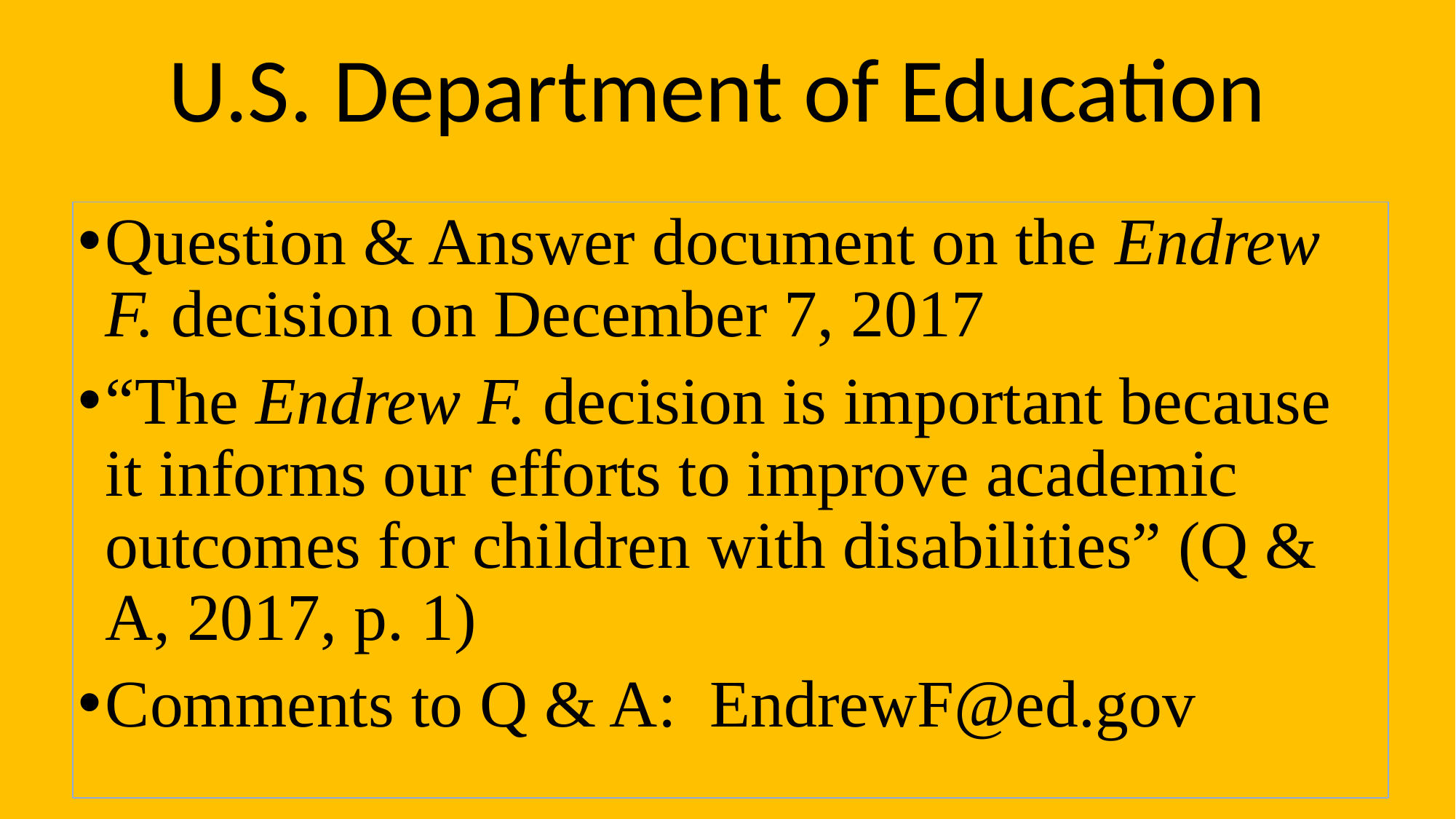

# U.S. Department of Education
Question & Answer document on the Endrew F. decision on December 7, 2017
“The Endrew F. decision is important because it informs our efforts to improve academic outcomes for children with disabilities” (Q & A, 2017, p. 1)
Comments to Q & A:  EndrewF@ed.gov